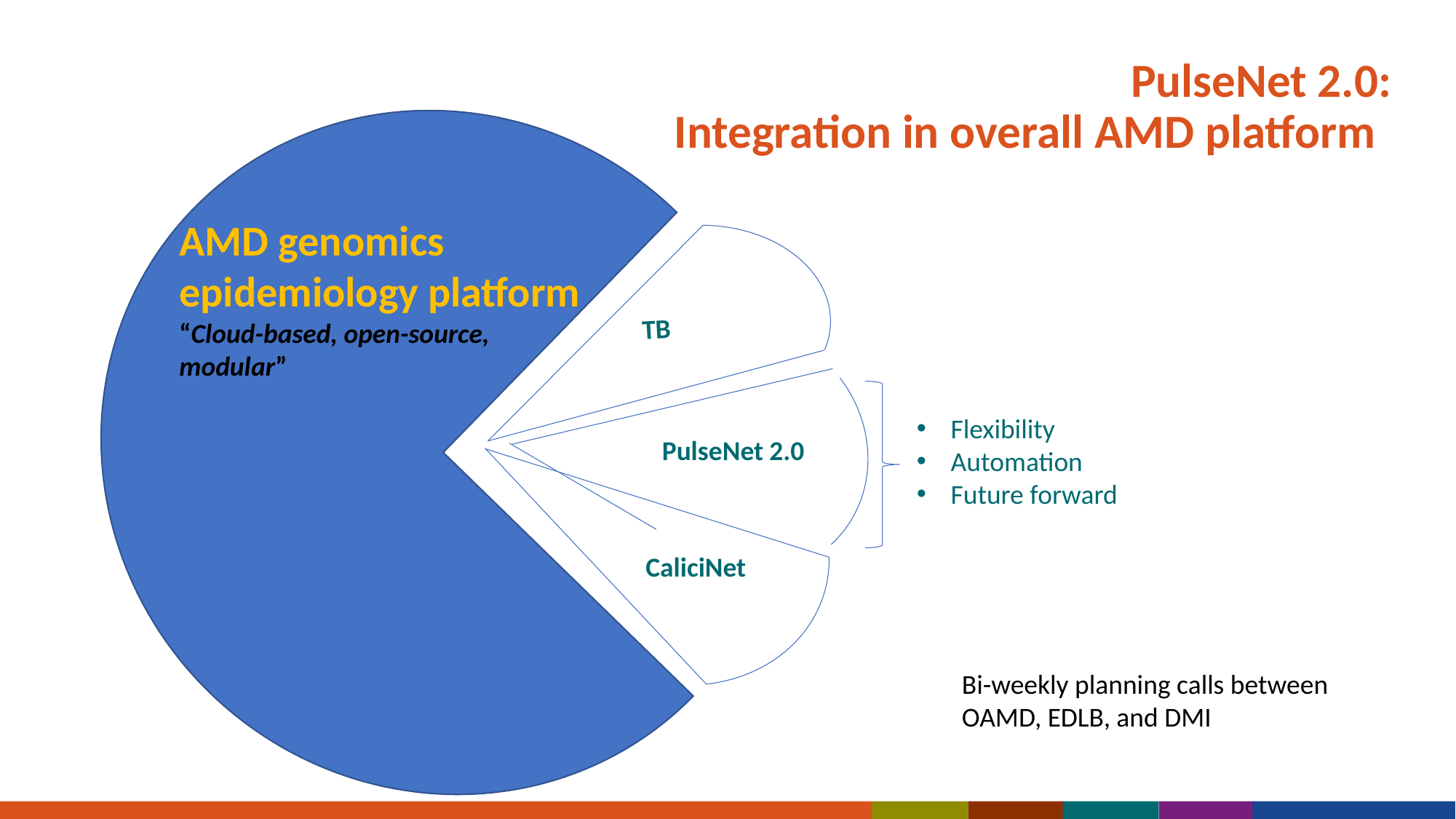

# PulseNet 2.0: Integration in overall AMD platform

AMD genomics epidemiology platform
“Cloud-based, open-source,
modular”

TB

Flexibility
Automation
Future forward
PulseNet 2.0
CaliciNet
Bi-weekly planning calls between OAMD, EDLB, and DMI